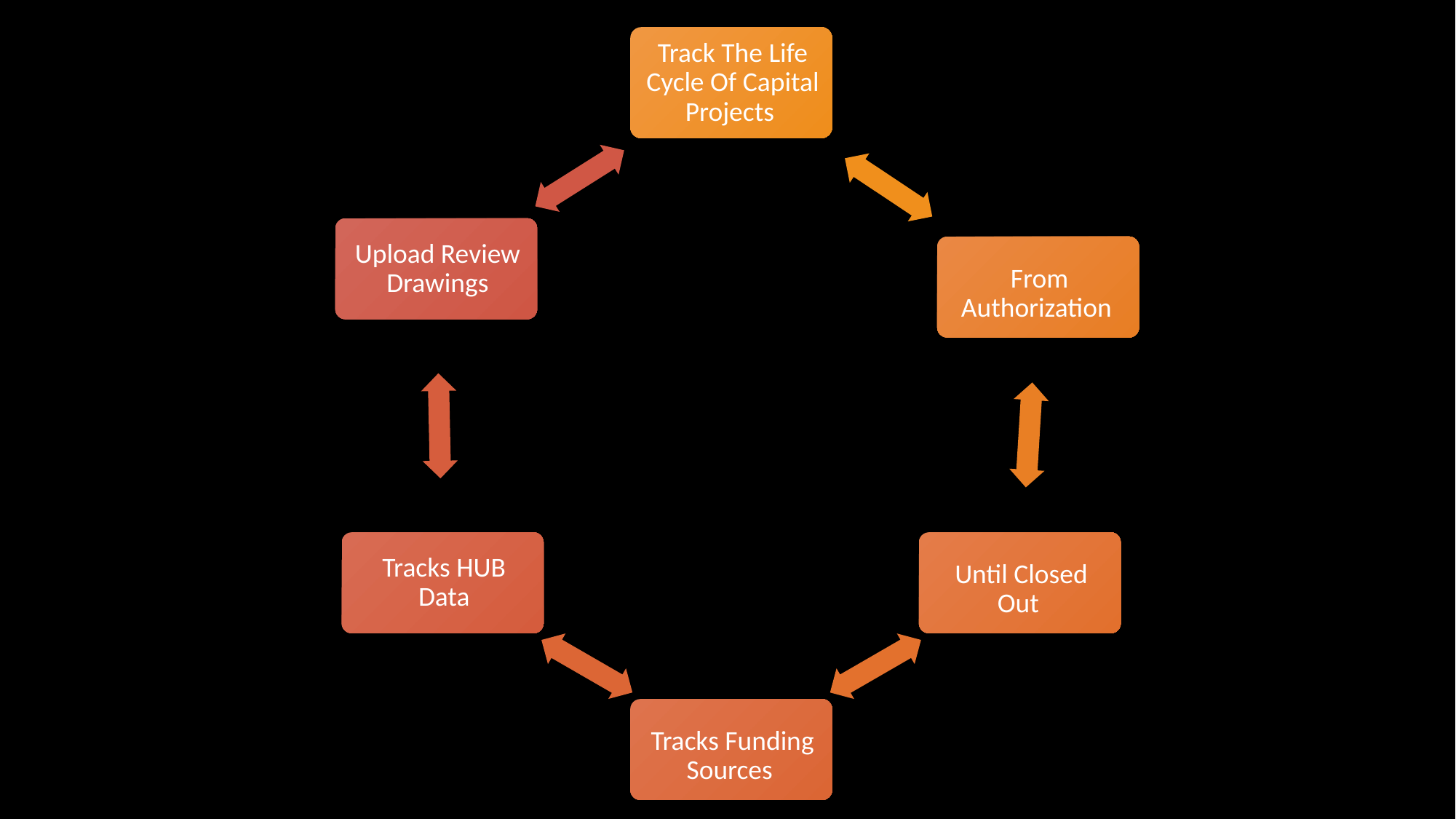

Track The Life Cycle Of Capital Projects

From Authorization

Until Closed Out

Tracks Funding Sources

Tracks HUB Data

Upload Review Drawings